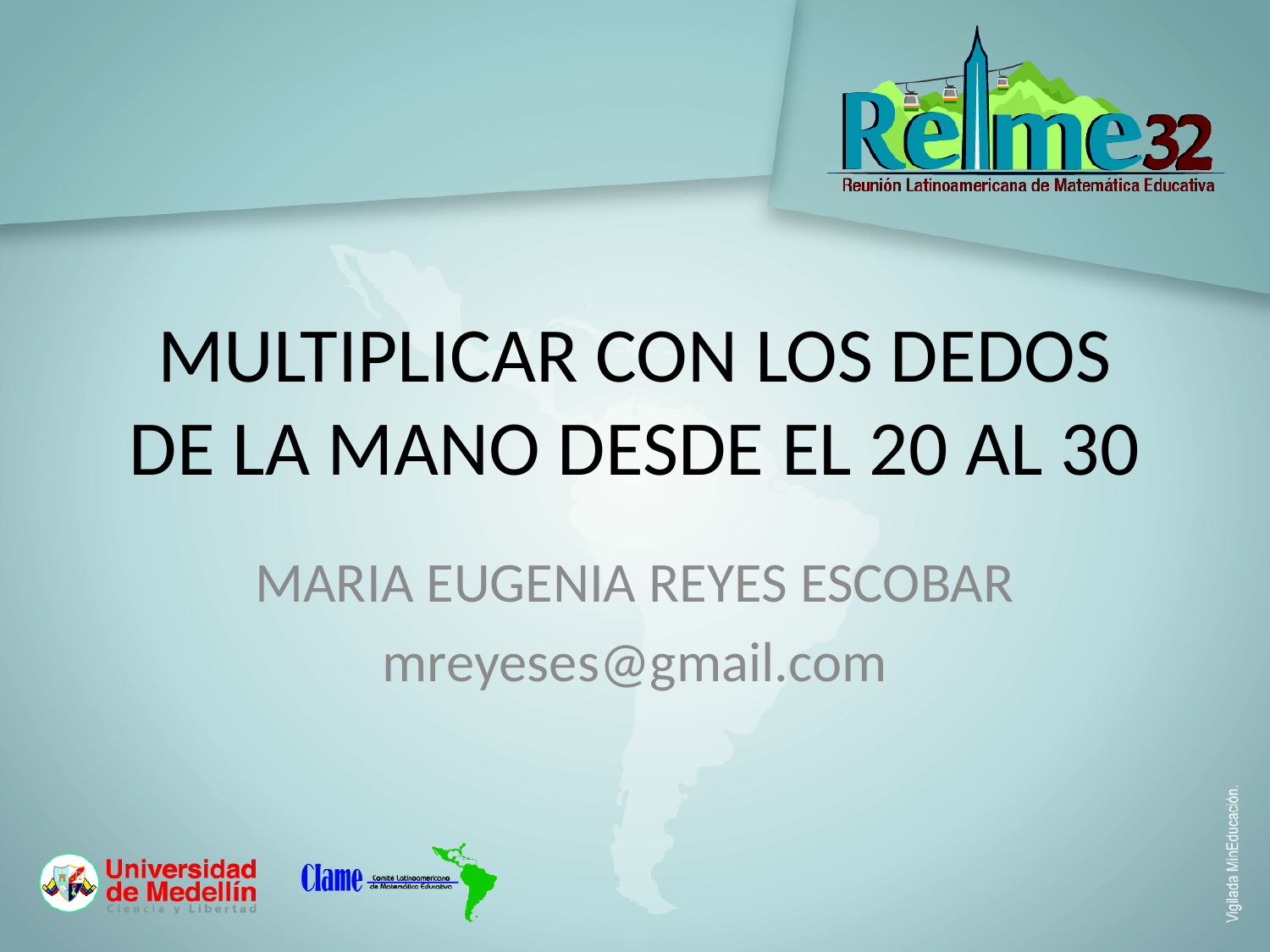

# MULTIPLICAR CON LOS DEDOS DE LA MANO DESDE EL 20 AL 30
MARIA EUGENIA REYES ESCOBAR
mreyeses@gmail.com